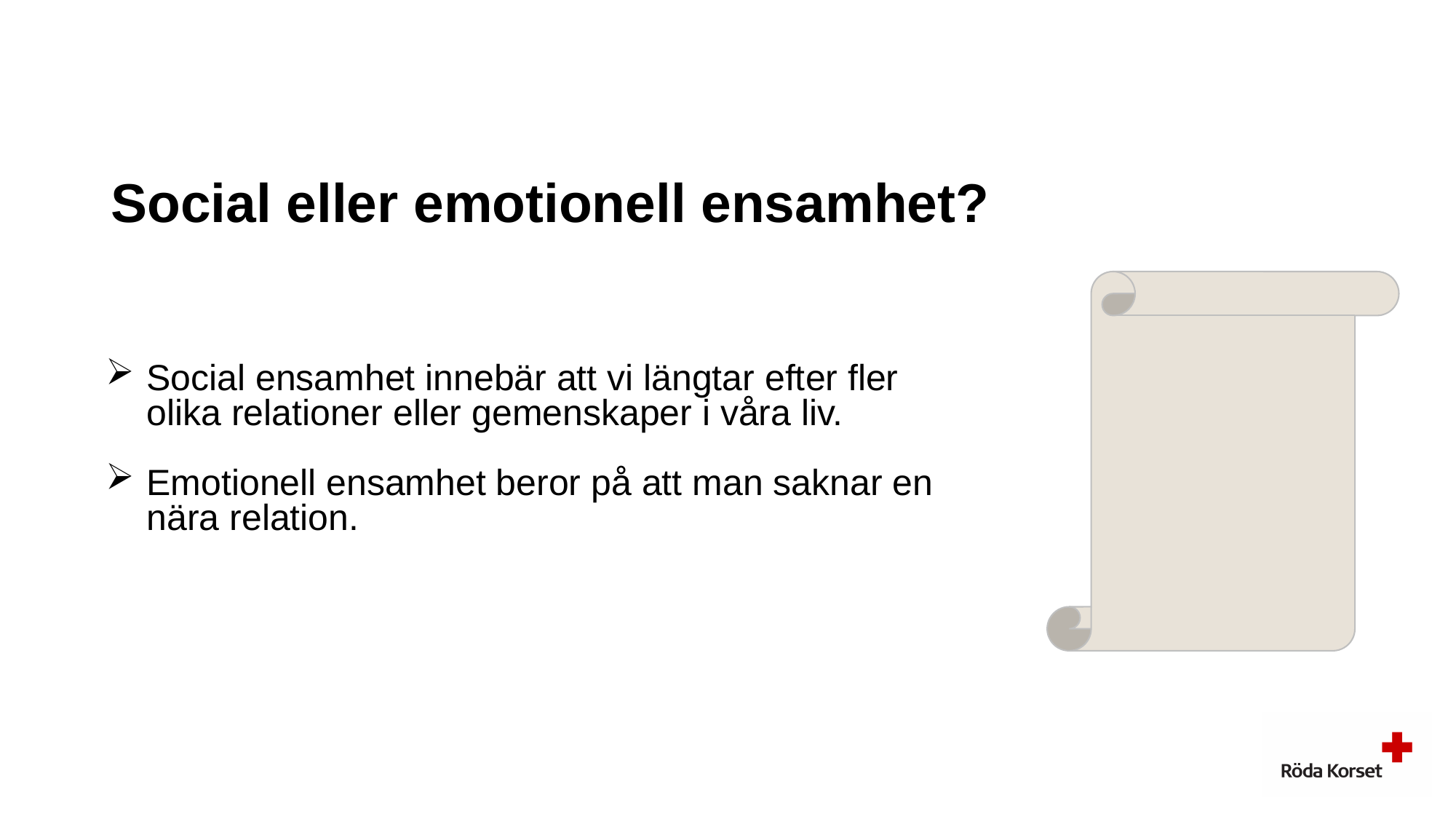

Social eller emotionell ensamhet?

Social ensamhet innebär att vi längtar efter fler olika relationer eller gemenskaper i våra liv.

Emotionell ensamhet beror på att man saknar en nära relation.